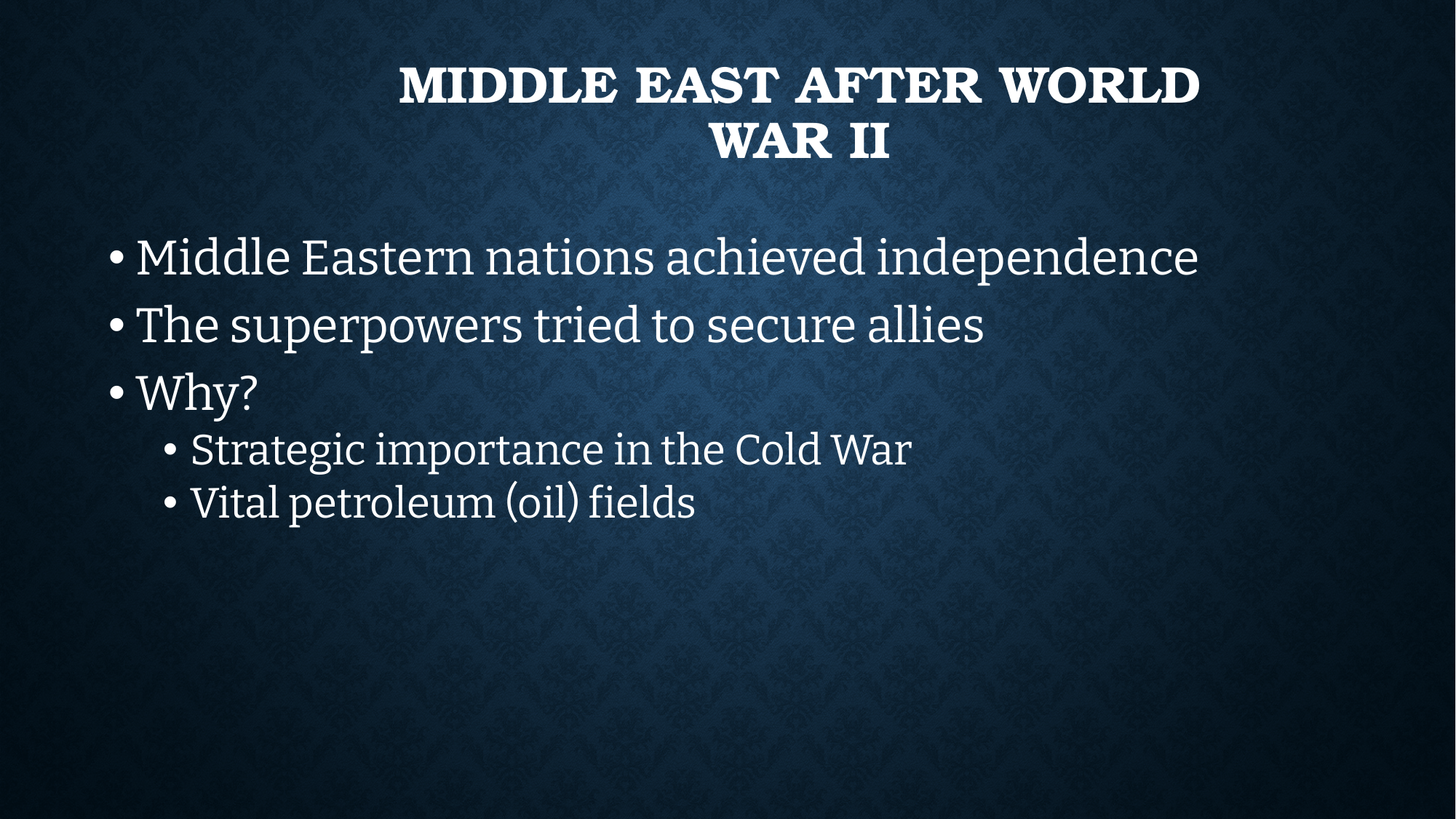

# Middle East after World War II
Middle Eastern nations achieved independence
The superpowers tried to secure allies
Why?
Strategic importance in the Cold War
Vital petroleum (oil) fields